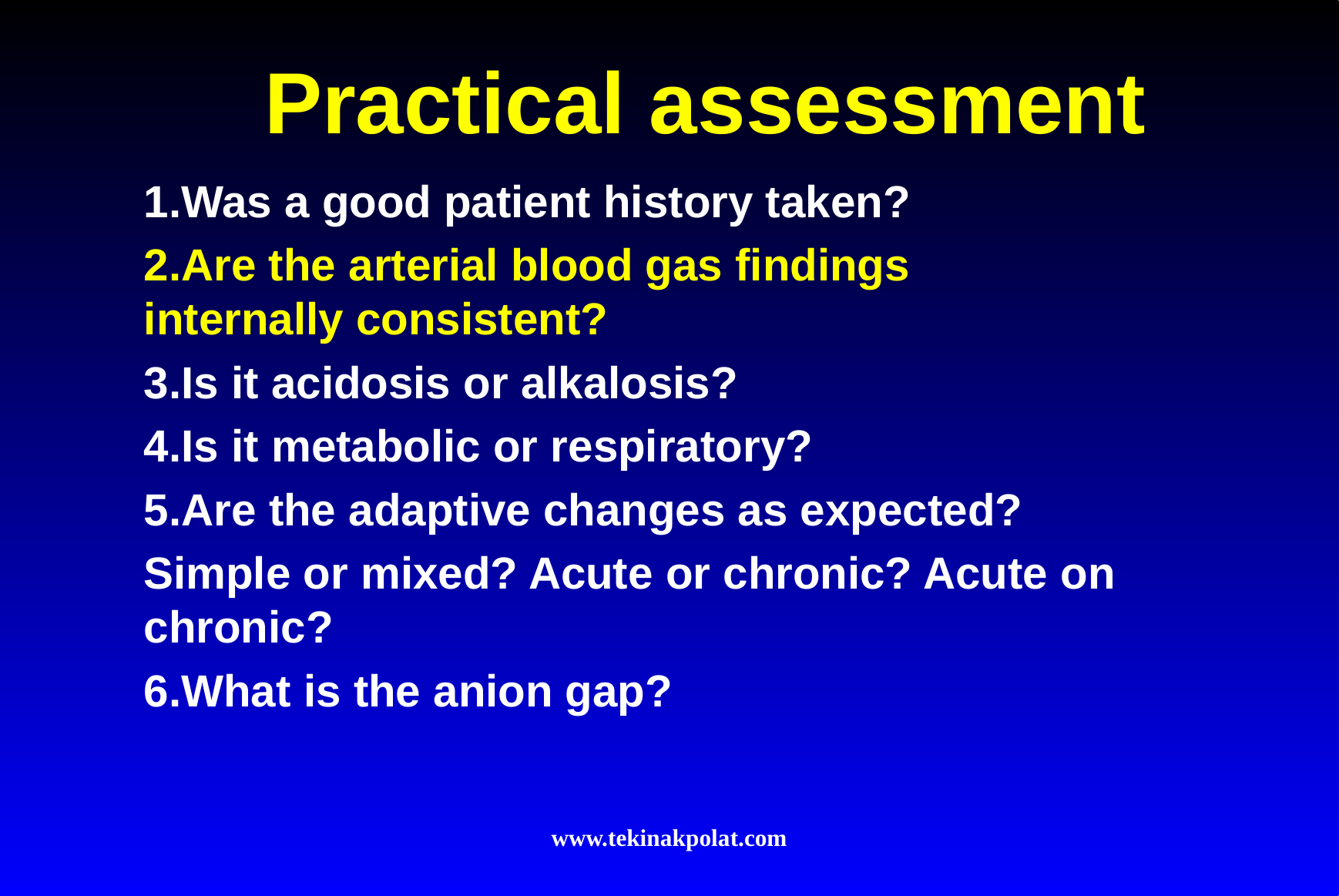

# Practical assessment
1.Was a good patient history taken?
2.Are the arterial blood gas findings internally consistent?
3.Is it acidosis or alkalosis?
4.Is it metabolic or respiratory?
5.Are the adaptive changes as expected?
Simple or mixed? Acute or chronic? Acute on chronic?
6.What is the anion gap?
www.tekinakpolat.com